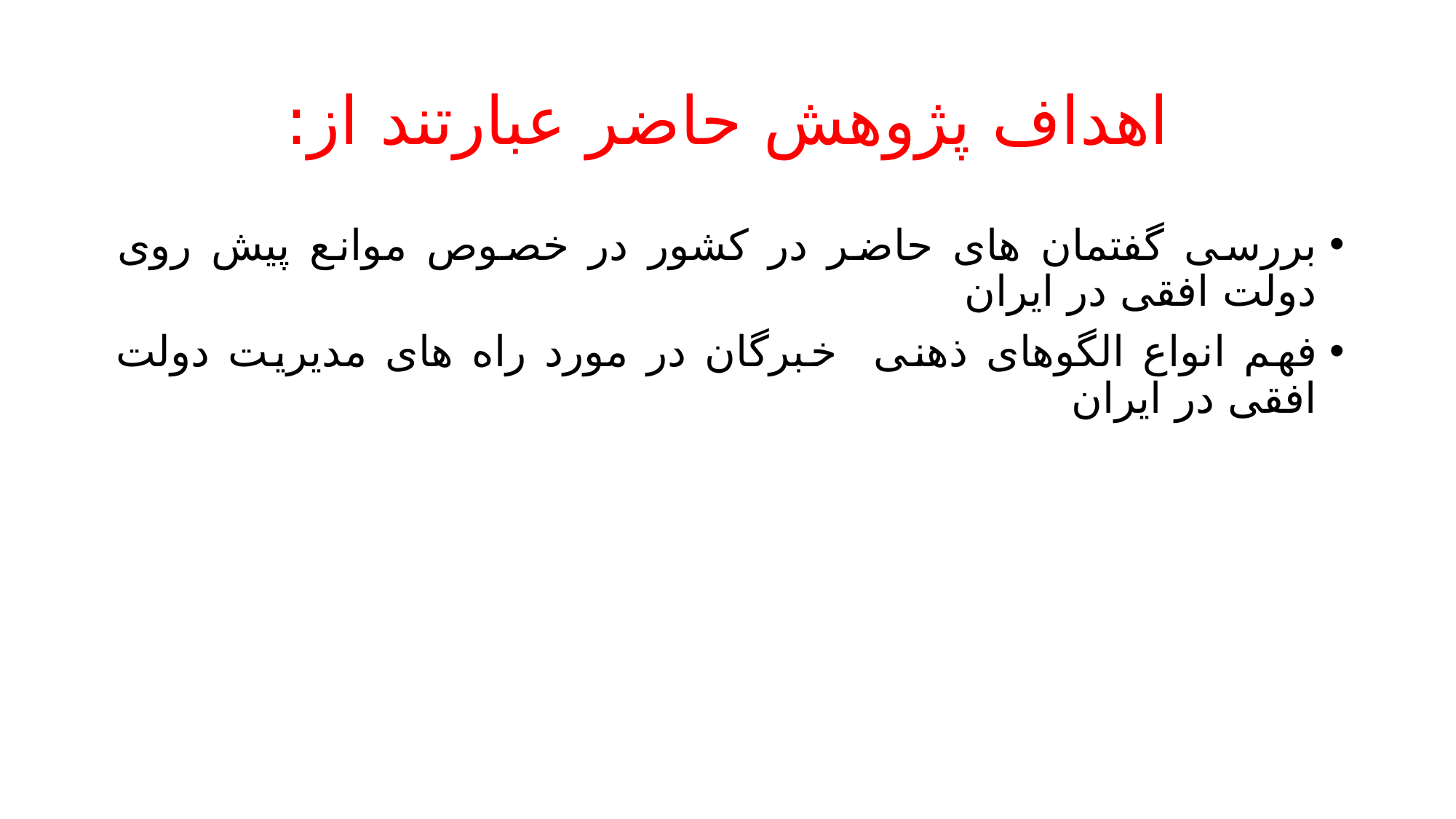

# اهداف پژوهش حاضر عبارتند از:
بررسی گفتمان های حاضر در کشور در خصوص موانع پیش روی دولت افقی در ایران
فهم انواع الگوهای ذهنی  خبرگان در مورد راه های مدیریت دولت افقی در ایران